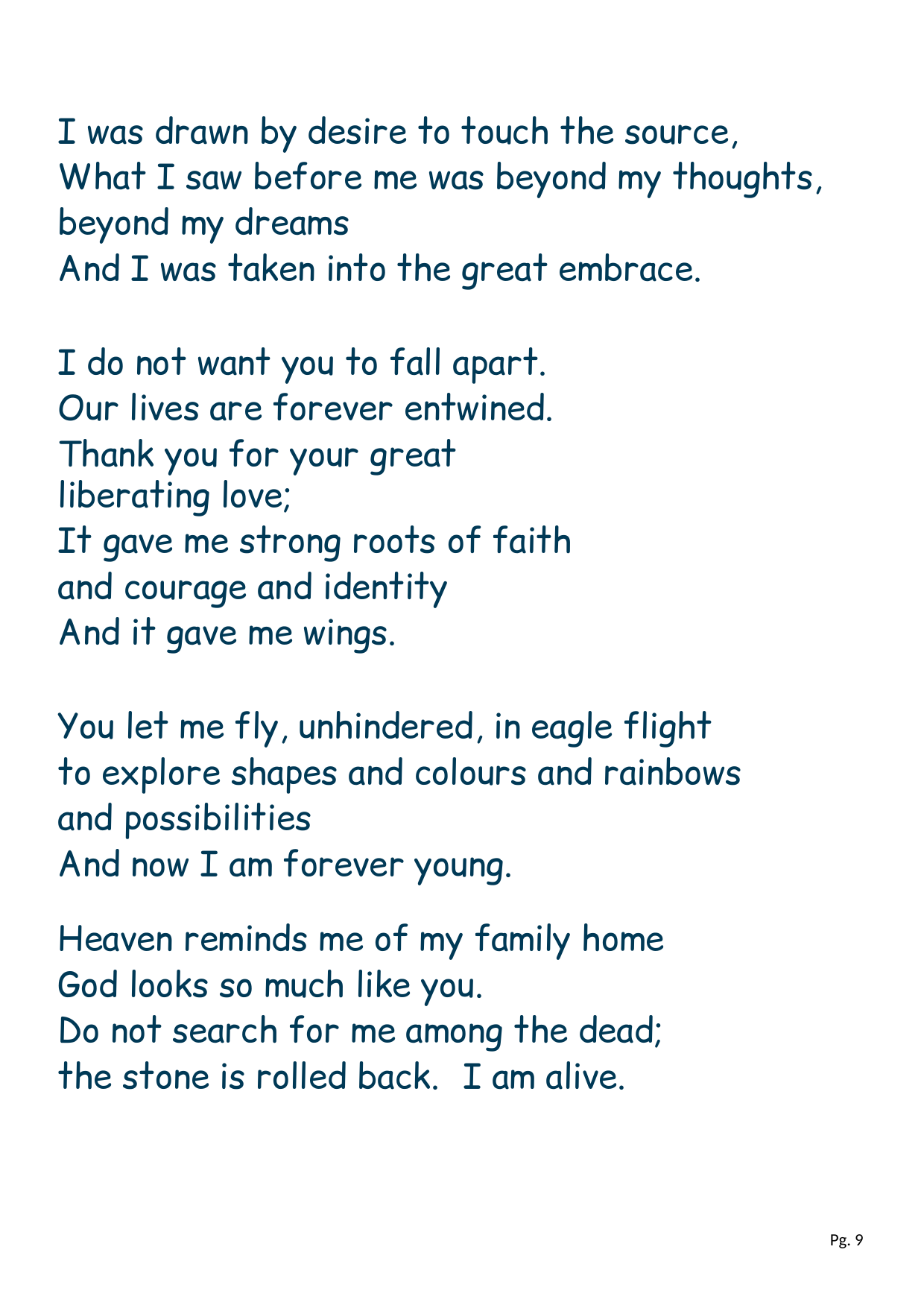

I was drawn by desire to touch the source, What I saw before me was beyond my thoughts, beyond my dreams
And I was taken into the great embrace.

I do not want you to fall apart. Our lives are forever entwined.
Thank you for your great liberating love;
It gave me strong roots of faith and courage and identity
And it gave me wings.

You let me fly, unhindered, in eagle flight to explore shapes and colours and rainbows and possibilities
And now I am forever young.
Heaven reminds me of my family home God looks so much like you.
Do not search for me among the dead; the stone is rolled back.	I am alive.
Pg. 9